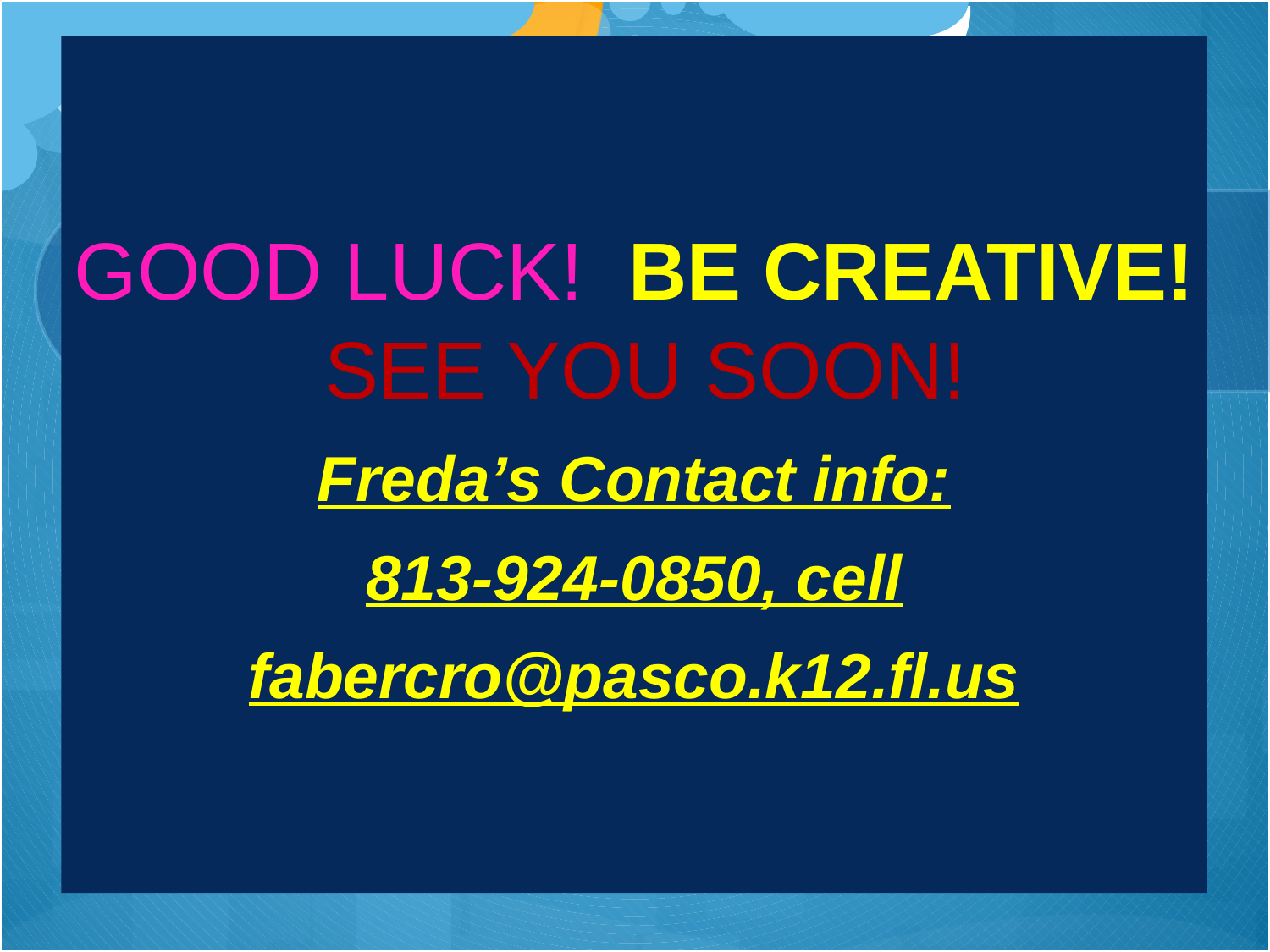

# GOOD LUCK!  BE CREATIVE!  SEE YOU SOON! Freda’s Contact info: 813-924-0850, cell fabercro@pasco.k12.fl.us